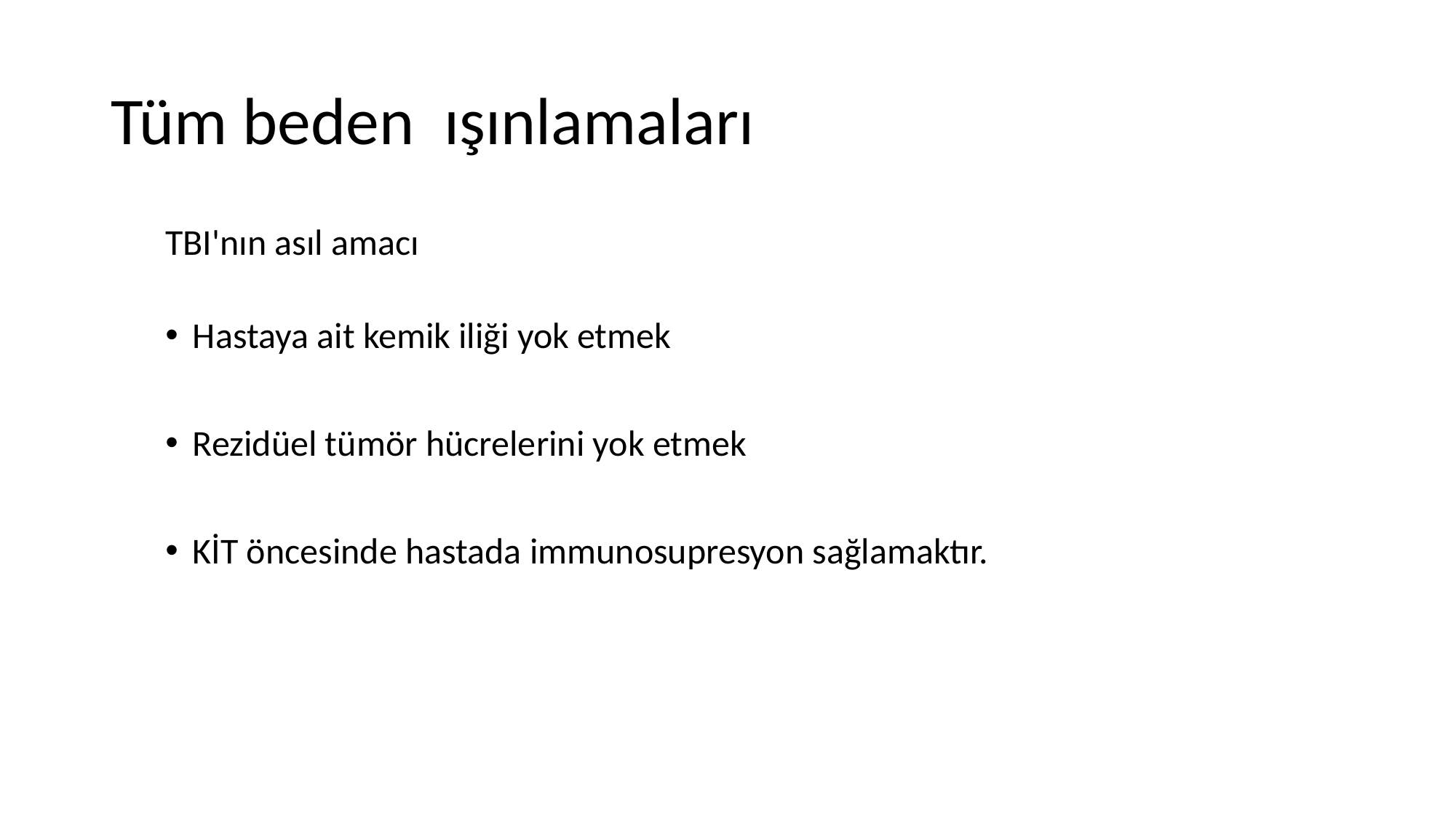

# Tüm beden  ışınlamaları
TBI'nın asıl amacı

Hastaya ait kemik iliği yok etmek

Rezidüel tümör hücrelerini yok etmek

KİT öncesinde hastada immunosupresyon sağlamaktır.